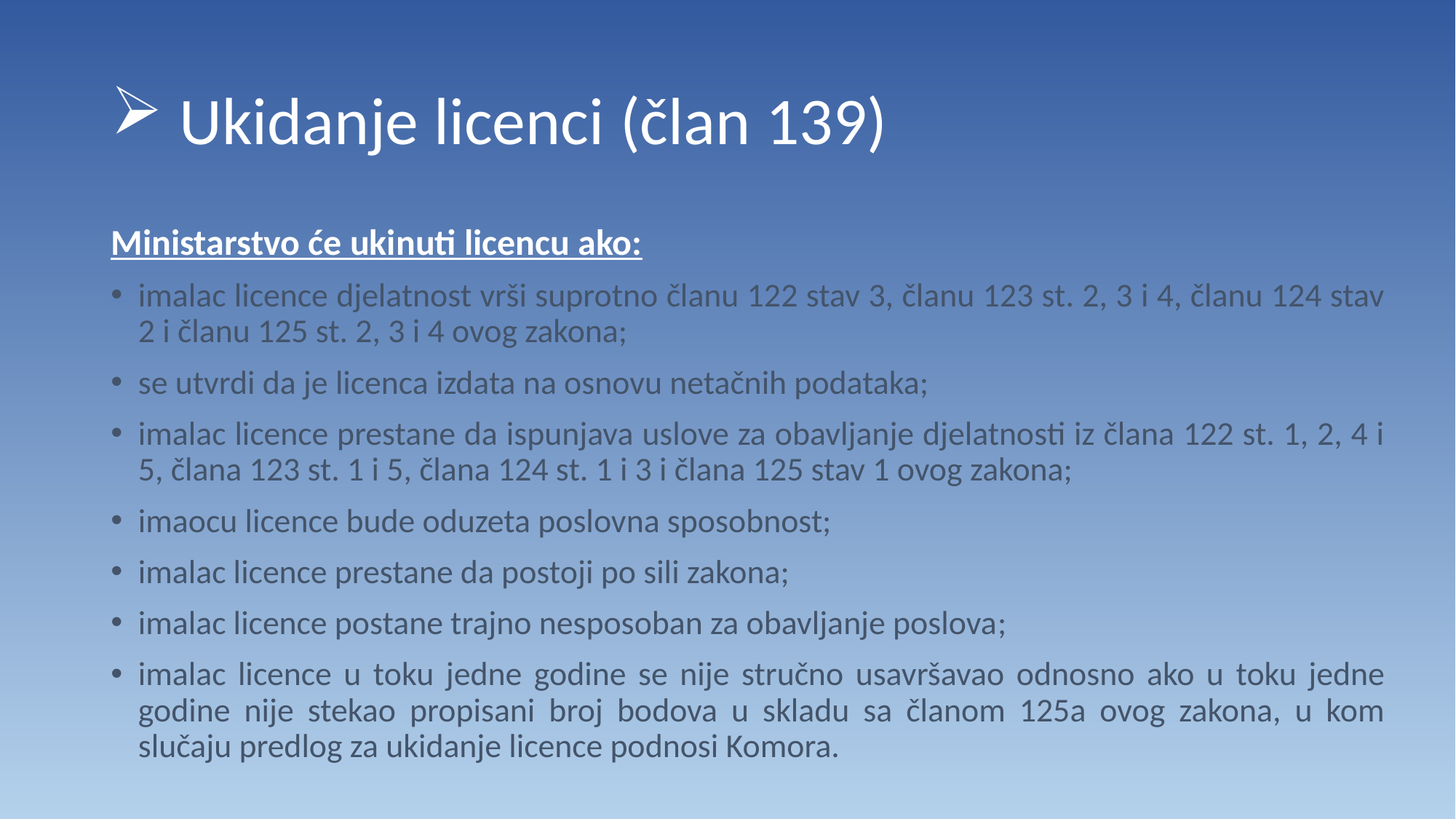

# Ukidanje licenci (član 139)
Ministarstvo će ukinuti licencu ako:
imalac licence djelatnost vrši suprotno članu 122 stav 3, članu 123 st. 2, 3 i 4, članu 124 stav 2 i članu 125 st. 2, 3 i 4 ovog zakona;
se utvrdi da je licenca izdata na osnovu netačnih podataka;
imalac licence prestane da ispunjava uslove za obavljanje djelatnosti iz člana 122 st. 1, 2, 4 i 5, člana 123 st. 1 i 5, člana 124 st. 1 i 3 i člana 125 stav 1 ovog zakona;
imaocu licence bude oduzeta poslovna sposobnost;
imalac licence prestane da postoji po sili zakona;
imalac licence postane trajno nesposoban za obavljanje poslova;
imalac licence u toku jedne godine se nije stručno usavršavao odnosno ako u toku jedne godine nije stekao propisani broj bodova u skladu sa članom 125a ovog zakona, u kom slučaju predlog za ukidanje licence podnosi Komora.